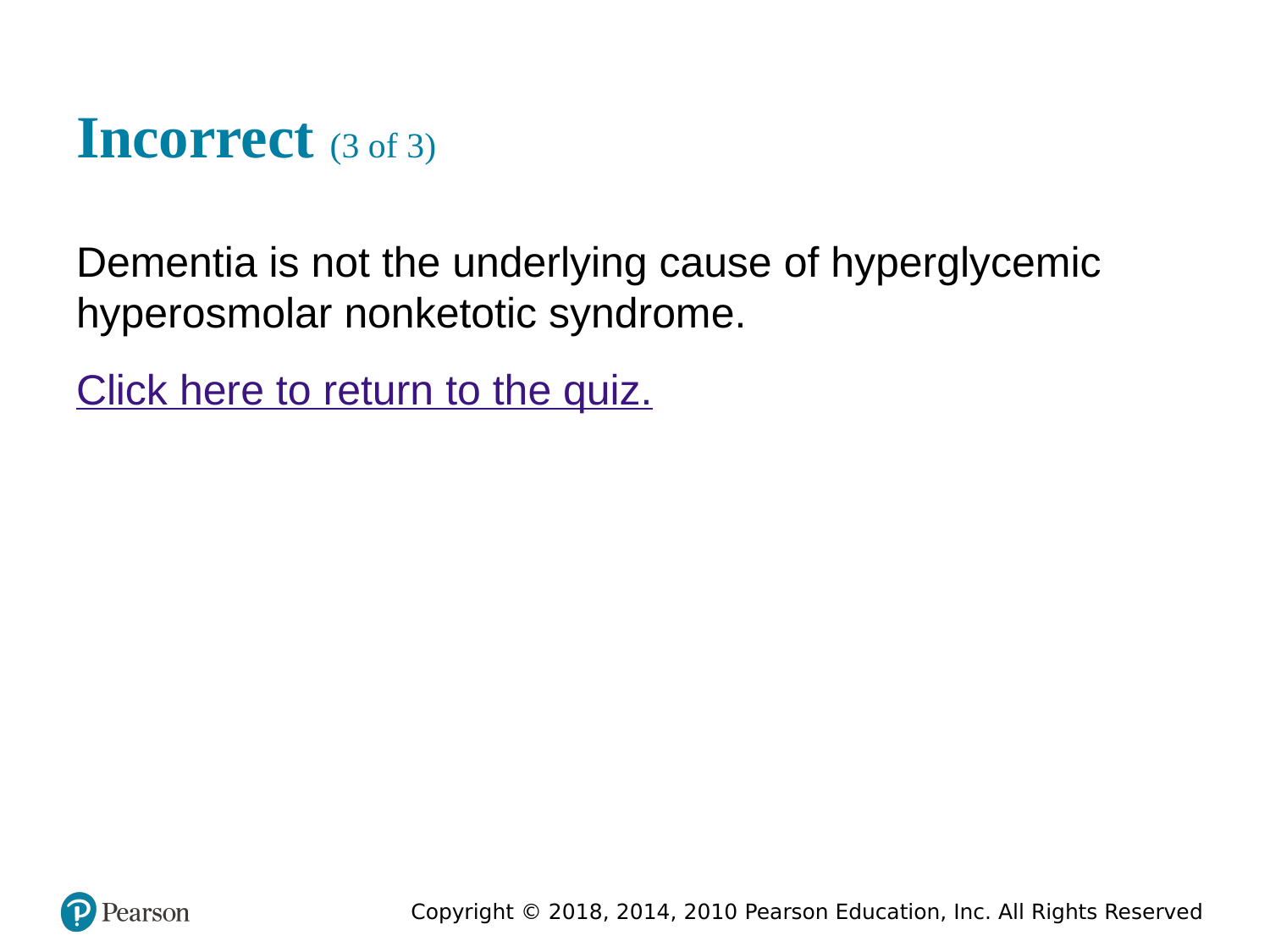

# Incorrect (3 of 3)
Dementia is not the underlying cause of hyperglycemic hyperosmolar nonketotic syndrome.
Click here to return to the quiz.